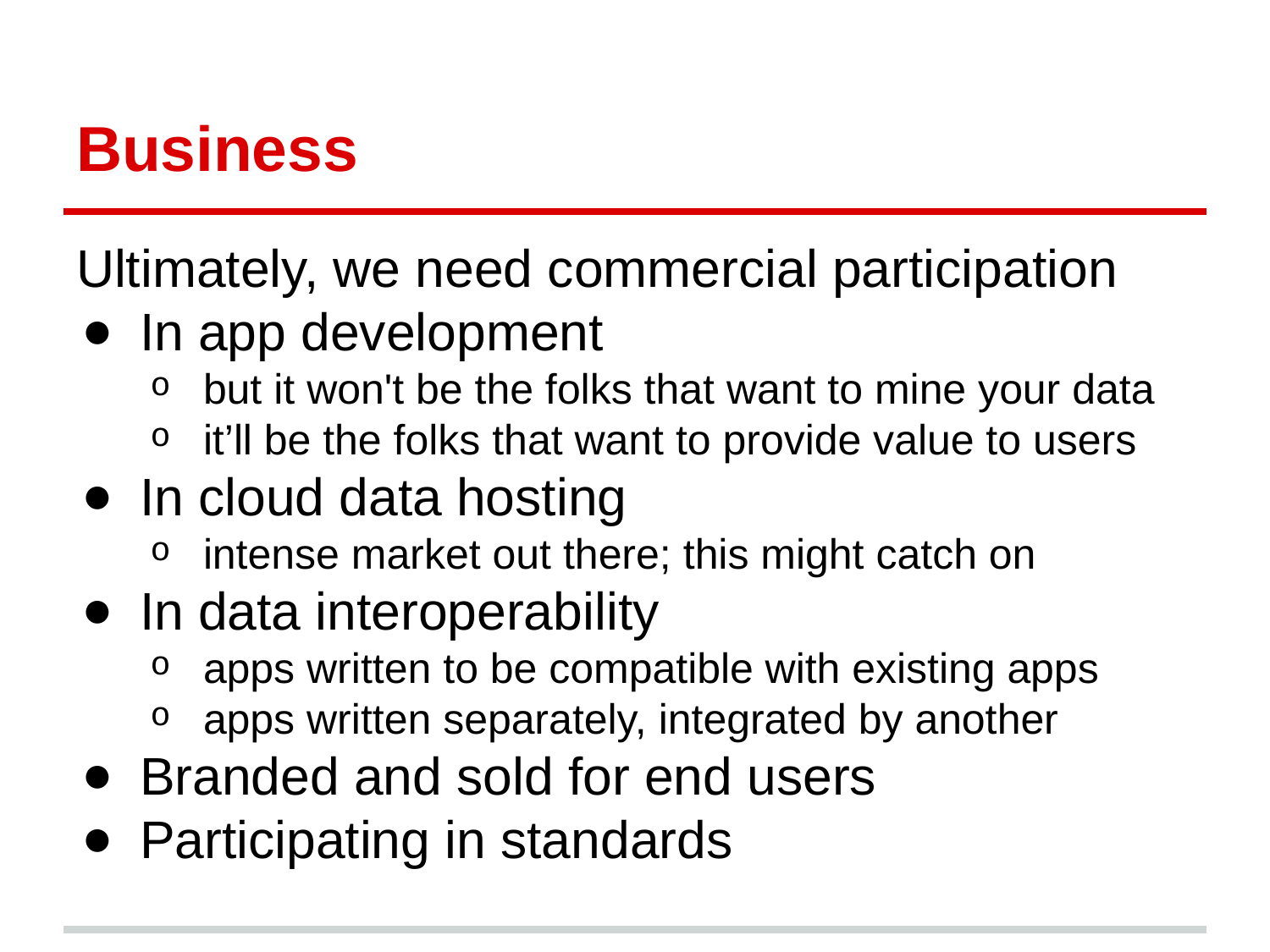

# Business
Ultimately, we need commercial participation
In app development
but it won't be the folks that want to mine your data
it’ll be the folks that want to provide value to users
In cloud data hosting
intense market out there; this might catch on
In data interoperability
apps written to be compatible with existing apps
apps written separately, integrated by another
Branded and sold for end users
Participating in standards